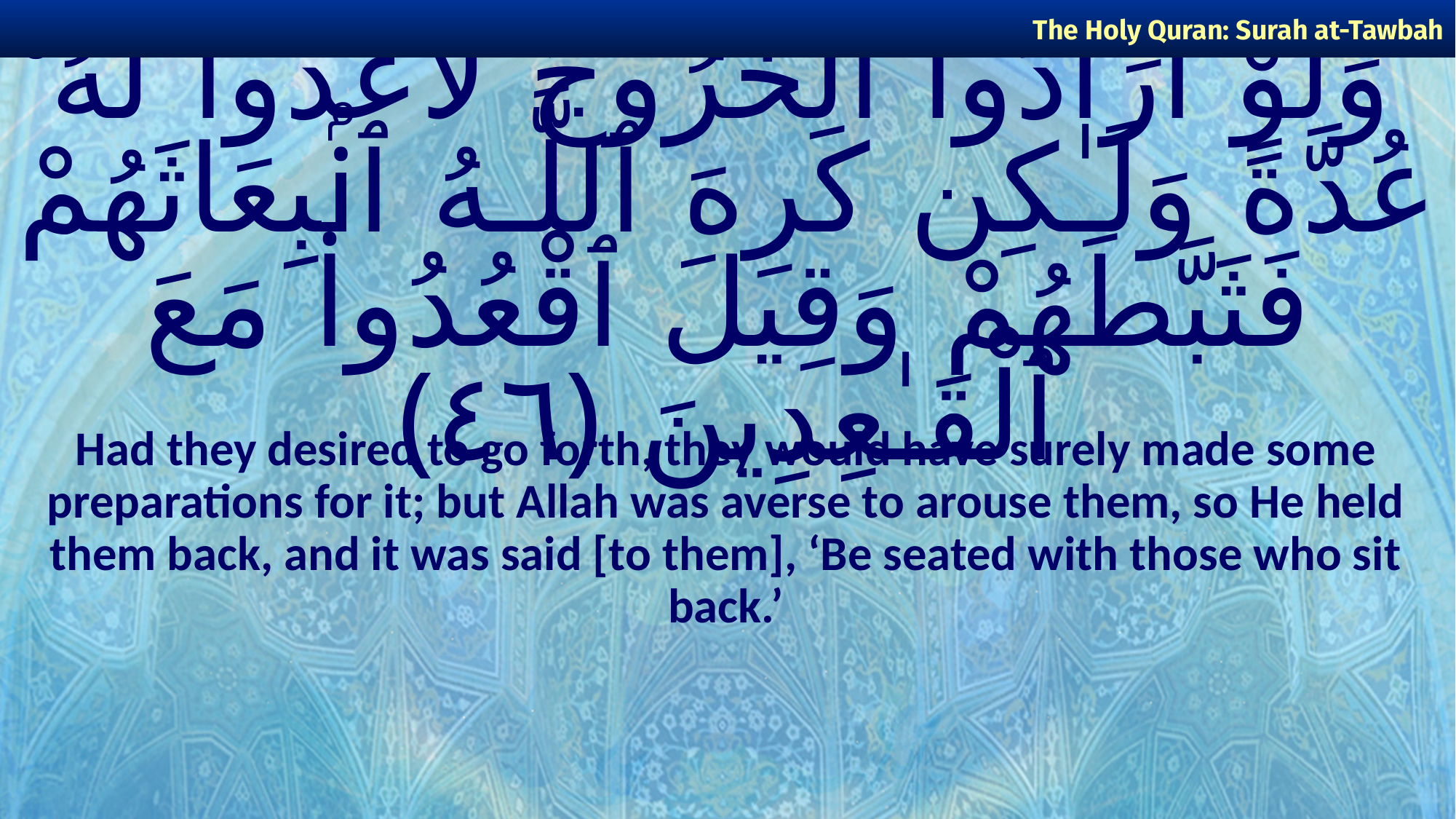

The Holy Quran: Surah at-Tawbah
# وَلَوْ أَرَادُوا۟ ٱلْخُرُوجَ لَأَعَدُّوا۟ لَهُۥ عُدَّةً وَلَـٰكِن كَرِهَ ٱللَّـهُ ٱنۢبِعَاثَهُمْ فَثَبَّطَهُمْ وَقِيلَ ٱقْعُدُوا۟ مَعَ ٱلْقَـٰعِدِينَ ﴿٤٦﴾
Had they desired to go forth, they would have surely made some preparations for it; but Allah was averse to arouse them, so He held them back, and it was said [to them], ‘Be seated with those who sit back.’